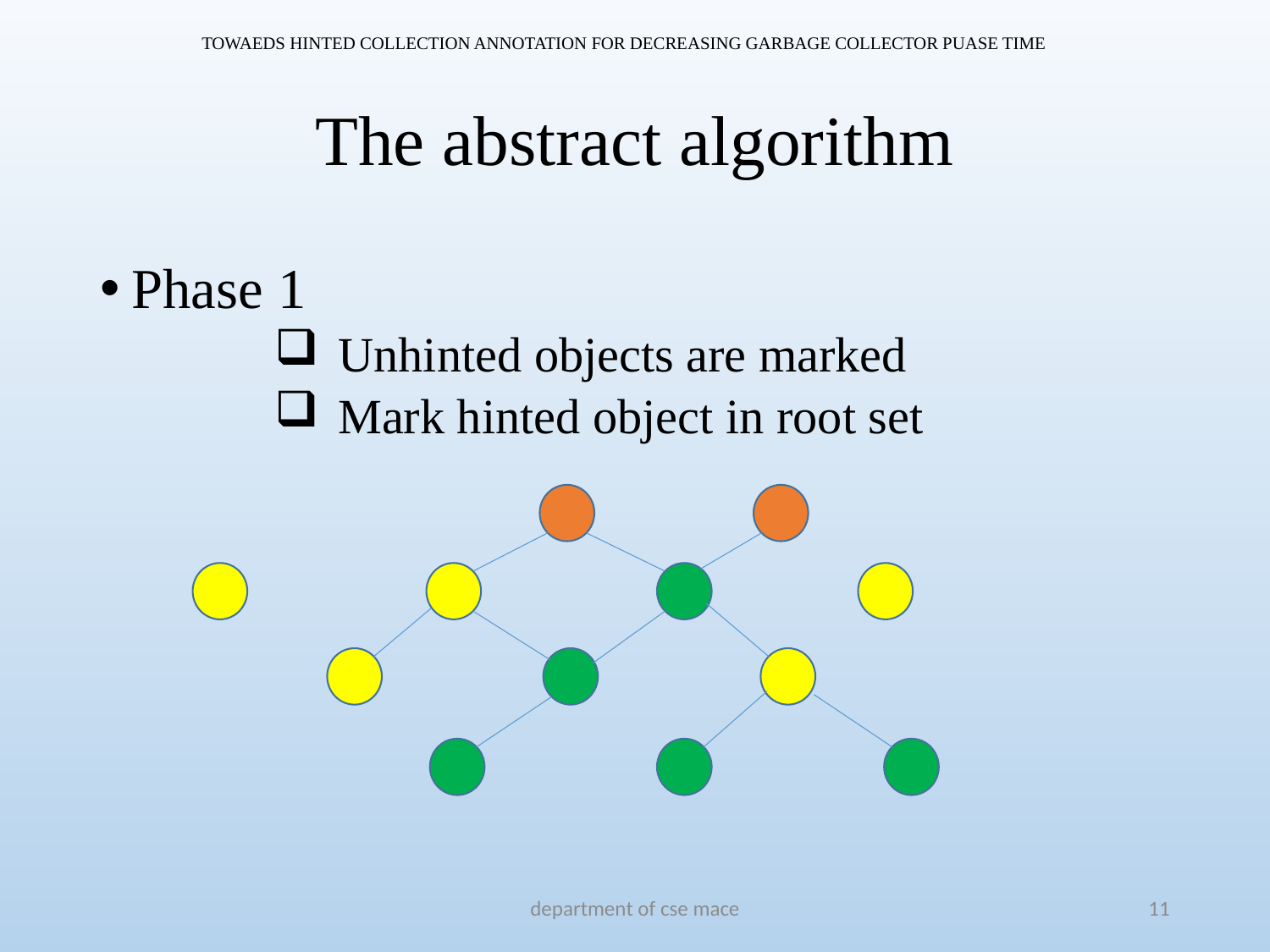

TOWAEDS HINTED COLLECTION ANNOTATION FOR DECREASING GARBAGE COLLECTOR PUASE TIME
# The abstract algorithm
Phase 1
Unhinted objects are marked
Mark hinted object in root set

department of cse mace
11